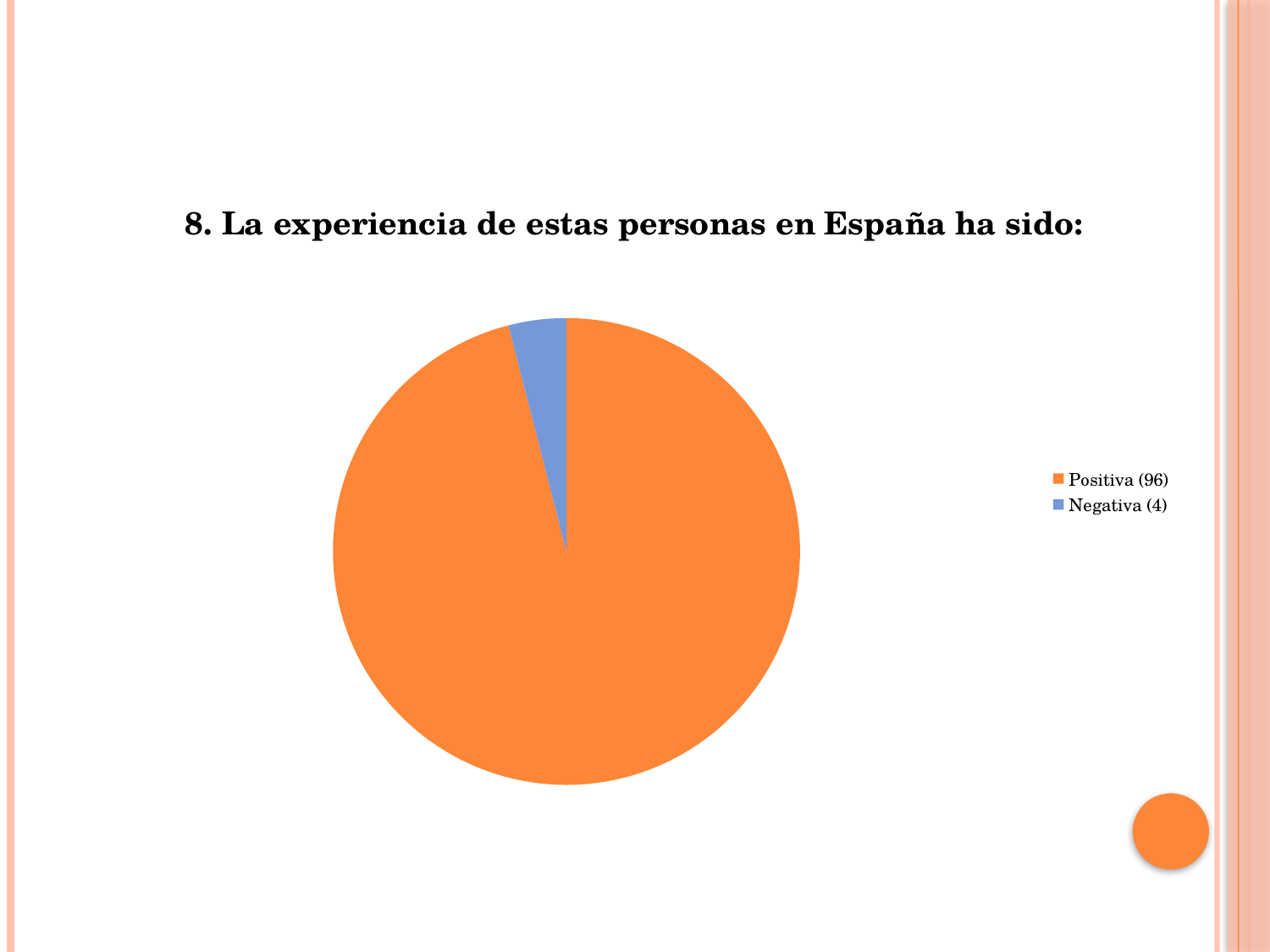

### Chart: 8. La experiencia de estas personas en España ha sido:

| Category | Sales |
|---|---|
| Positiva (96) | 96.0 |
| Negativa (4) | 4.0 |